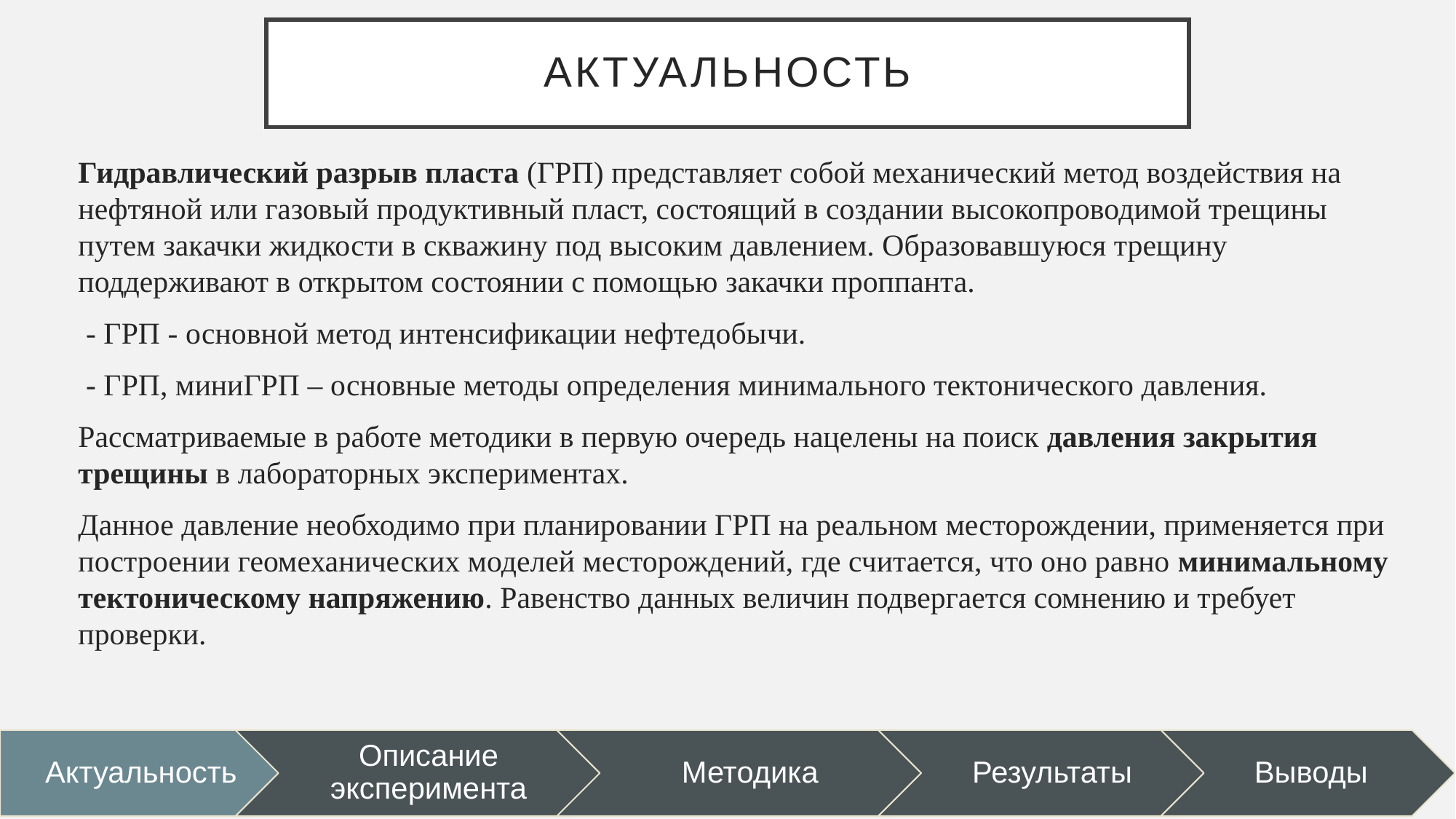

# Актуальность
Гидравлический разрыв пласта (ГРП) представляет собой механический метод воздействия на нефтяной или газовый продуктивный пласт, состоящий в создании высокопроводимой трещины путем закачки жидкости в скважину под высоким давлением. Образовавшуюся трещину поддерживают в открытом состоянии с помощью закачки проппанта.
 - ГРП - основной метод интенсификации нефтедобычи.
 - ГРП, миниГРП – основные методы определения минимального тектонического давления.
Рассматриваемые в работе методики в первую очередь нацелены на поиск давления закрытия трещины в лабораторных экспериментах.
Данное давление необходимо при планировании ГРП на реальном месторождении, применяется при построении геомеханических моделей месторождений, где считается, что оно равно минимальному тектоническому напряжению. Равенство данных величин подвергается сомнению и требует проверки.
Актуальность
Описание эксперимента
Методика
Результаты
Выводы